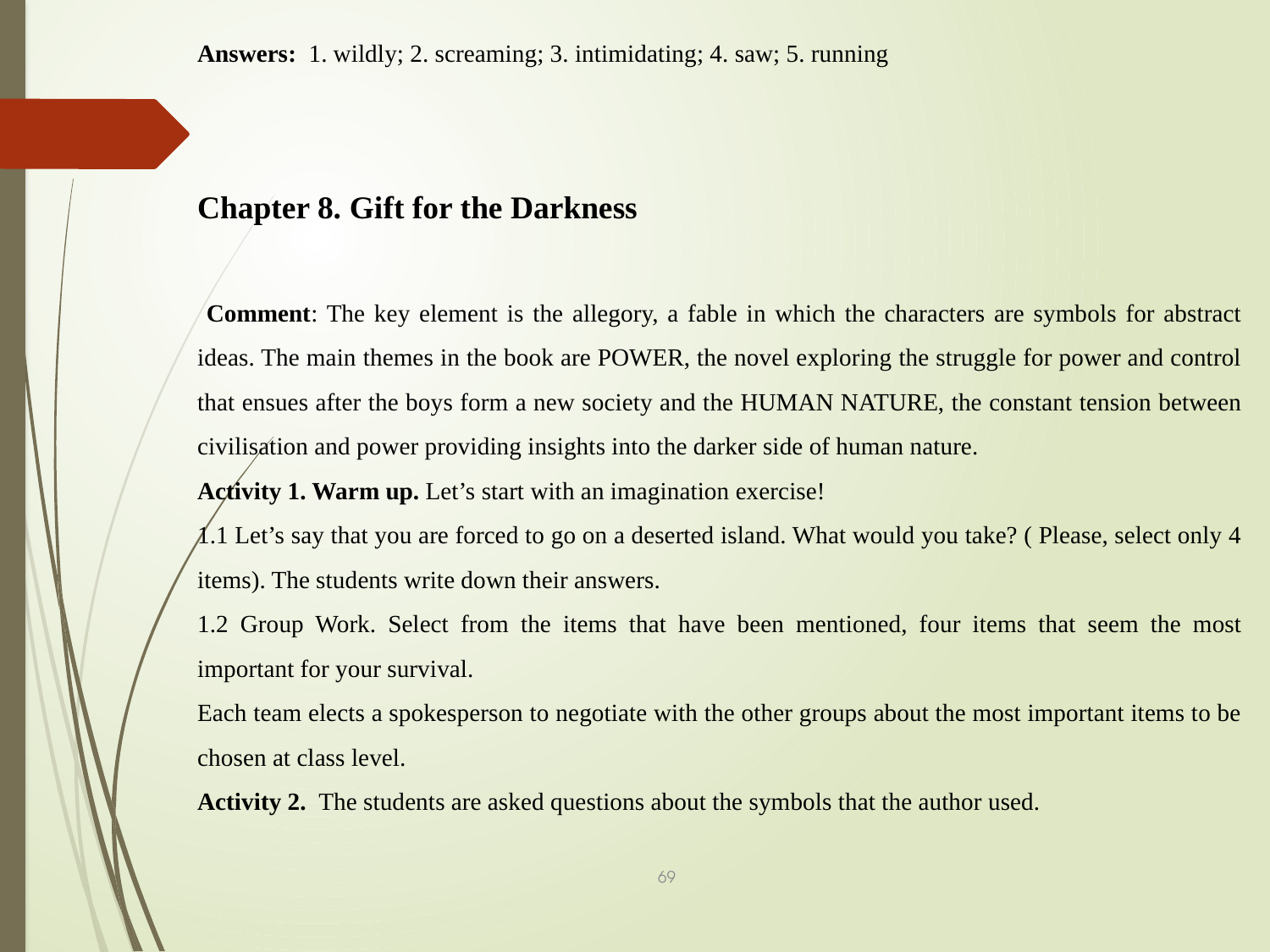

Answers:  1. wildly; 2. screaming; 3. intimidating; 4. saw; 5. running

Chapter 8. Gift for the Darkness

 Comment: The key element is the allegory, a fable in which the characters are symbols for abstract ideas. The main themes in the book are POWER, the novel exploring the struggle for power and control that ensues after the boys form a new society and the HUMAN NATURE, the constant tension between civilisation and power providing insights into the darker side of human nature.
Activity 1. Warm up. Let’s start with an imagination exercise!
1.1 Let’s say that you are forced to go on a deserted island. What would you take? ( Please, select only 4 items). The students write down their answers.
1.2 Group Work. Select from the items that have been mentioned, four items that seem the most important for your survival.
Each team elects a spokesperson to negotiate with the other groups about the most important items to be chosen at class level.
Activity 2.  The students are asked questions about the symbols that the author used.
69